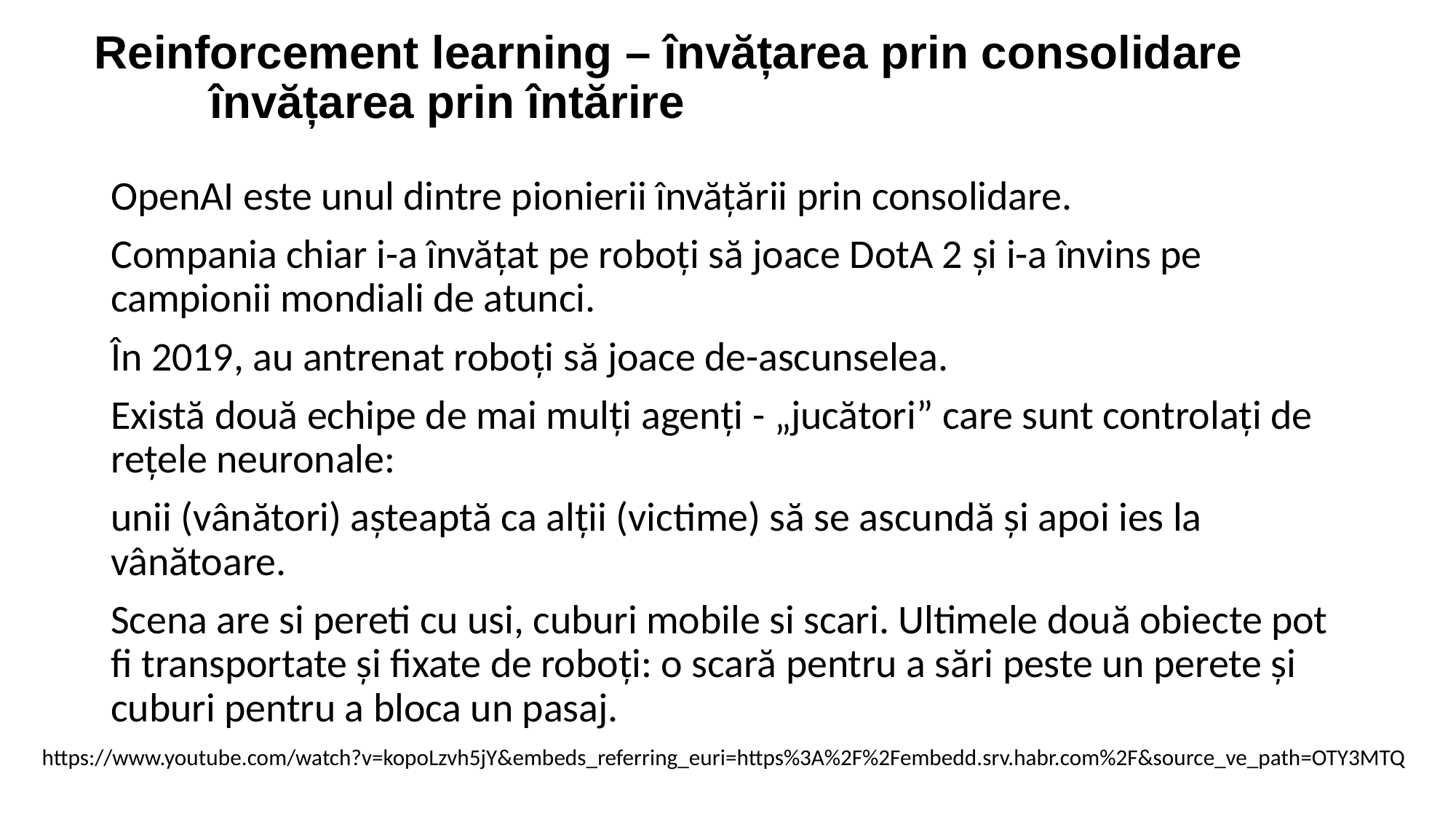

# Reinforcement learning – învățarea prin consolidare învățarea prin întărire
OpenAI este unul dintre pionierii învățării prin consolidare.
Compania chiar i-a învățat pe roboți să joace DotA 2 și i-a învins pe campionii mondiali de atunci.
În 2019, au antrenat roboți să joace de-ascunselea.
Există două echipe de mai mulți agenți - „jucători” care sunt controlați de rețele neuronale:
unii (vânători) așteaptă ca alții (victime) să se ascundă și apoi ies la vânătoare.
Scena are si pereti cu usi, cuburi mobile si scari. Ultimele două obiecte pot fi transportate și fixate de roboți: o scară pentru a sări peste un perete și cuburi pentru a bloca un pasaj.
https://www.youtube.com/watch?v=kopoLzvh5jY&embeds_referring_euri=https%3A%2F%2Fembedd.srv.habr.com%2F&source_ve_path=OTY3MTQ